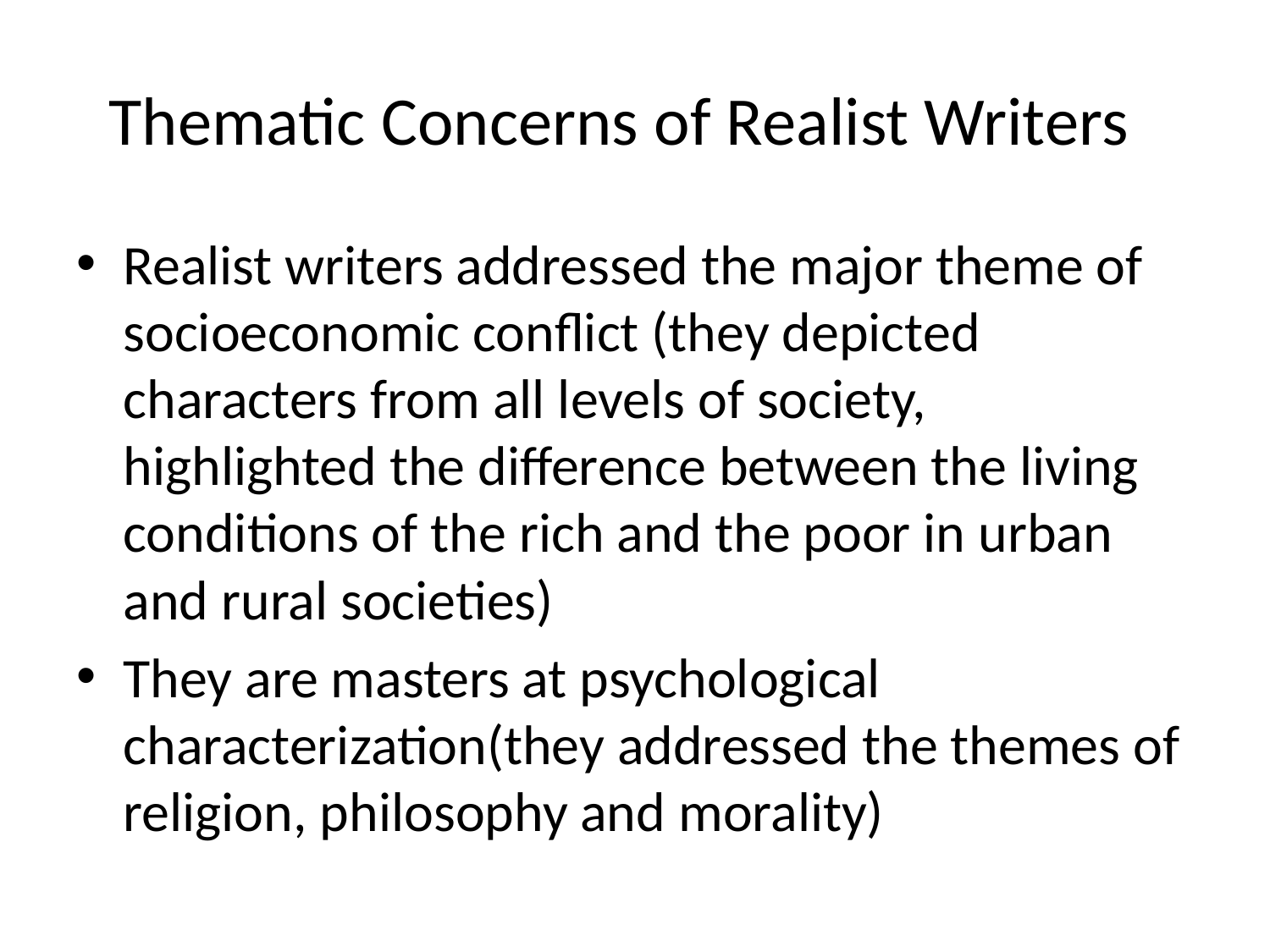

# Thematic Concerns of Realist Writers
Realist writers addressed the major theme of socioeconomic conflict (they depicted characters from all levels of society, highlighted the difference between the living conditions of the rich and the poor in urban and rural societies)
They are masters at psychological characterization(they addressed the themes of religion, philosophy and morality)